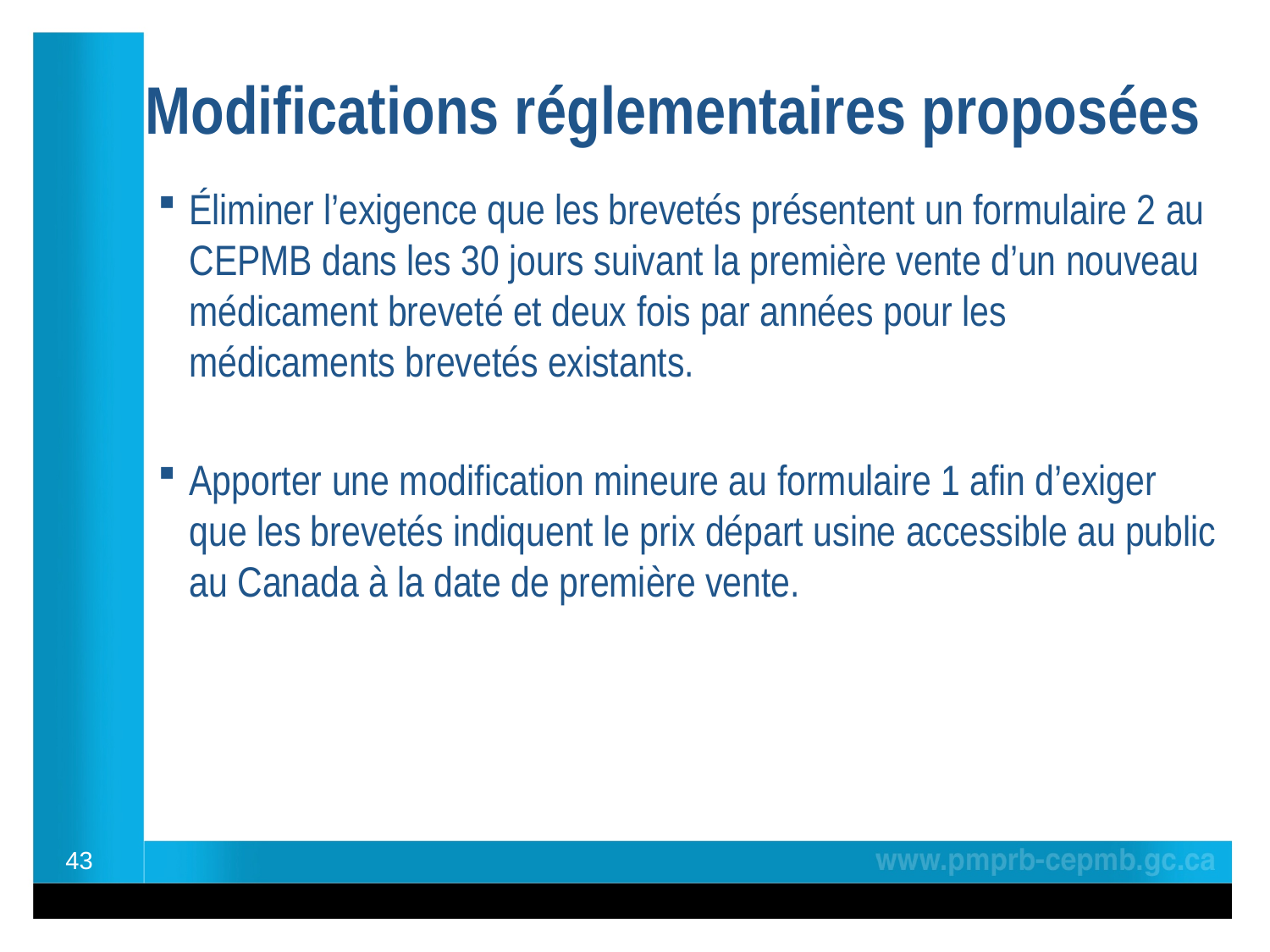

# Modifications réglementaires proposées
Éliminer l’exigence que les brevetés présentent un formulaire 2 au CEPMB dans les 30 jours suivant la première vente d’un nouveau médicament breveté et deux fois par années pour les médicaments brevetés existants.

Apporter une modification mineure au formulaire 1 afin d’exiger que les brevetés indiquent le prix départ usine accessible au public au Canada à la date de première vente.
43